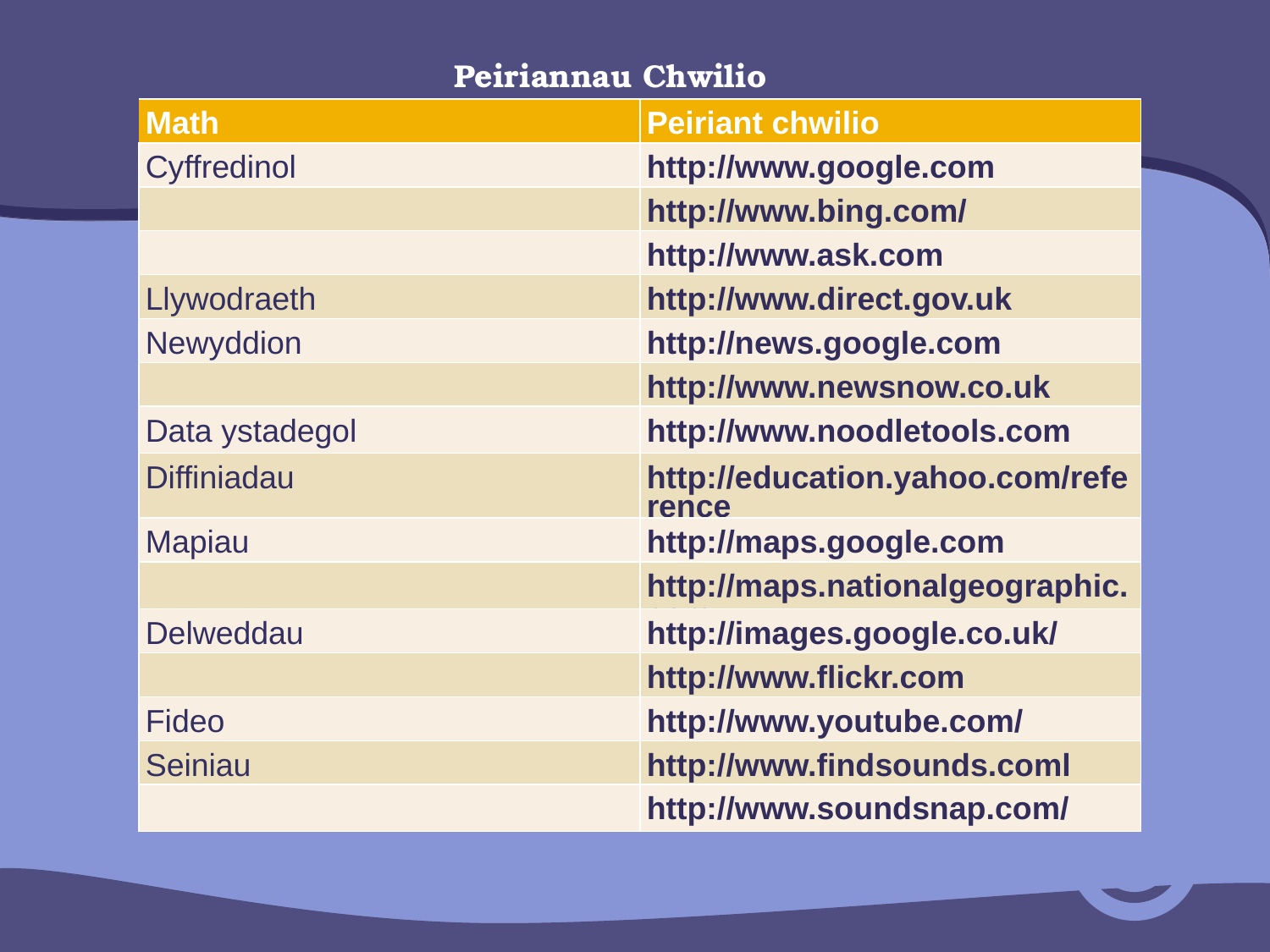

Peiriannau Chwilio
| Math | Peiriant chwilio |
| --- | --- |
| Cyffredinol | http://www.google.com |
|  | http://www.bing.com/ |
|  | http://www.ask.com |
| Llywodraeth | http://www.direct.gov.uk |
| Newyddion | http://news.google.com |
|  | http://www.newsnow.co.uk |
| Data ystadegol | http://www.noodletools.com |
| Diffiniadau | http://education.yahoo.com/reference |
| Mapiau | http://maps.google.com |
|  | http://maps.nationalgeographic.com |
| Delweddau | http://images.google.co.uk/ |
|  | http://www.flickr.com |
| Fideo | http://www.youtube.com/ |
| Seiniau | http://www.findsounds.coml |
|  | http://www.soundsnap.com/ |